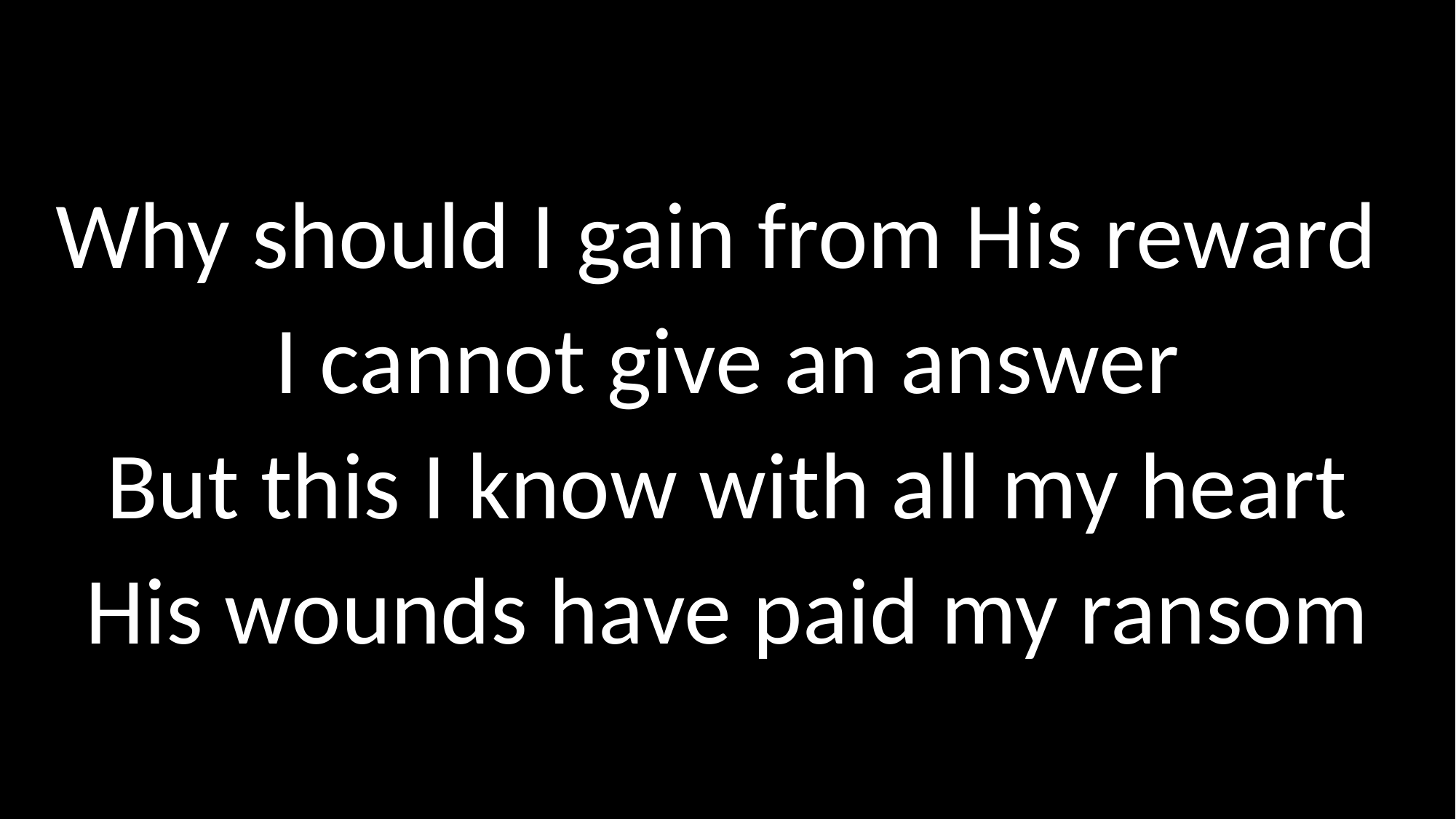

# Why should I gain from His reward I cannot give an answer But this I know with all my heart His wounds have paid my ransom